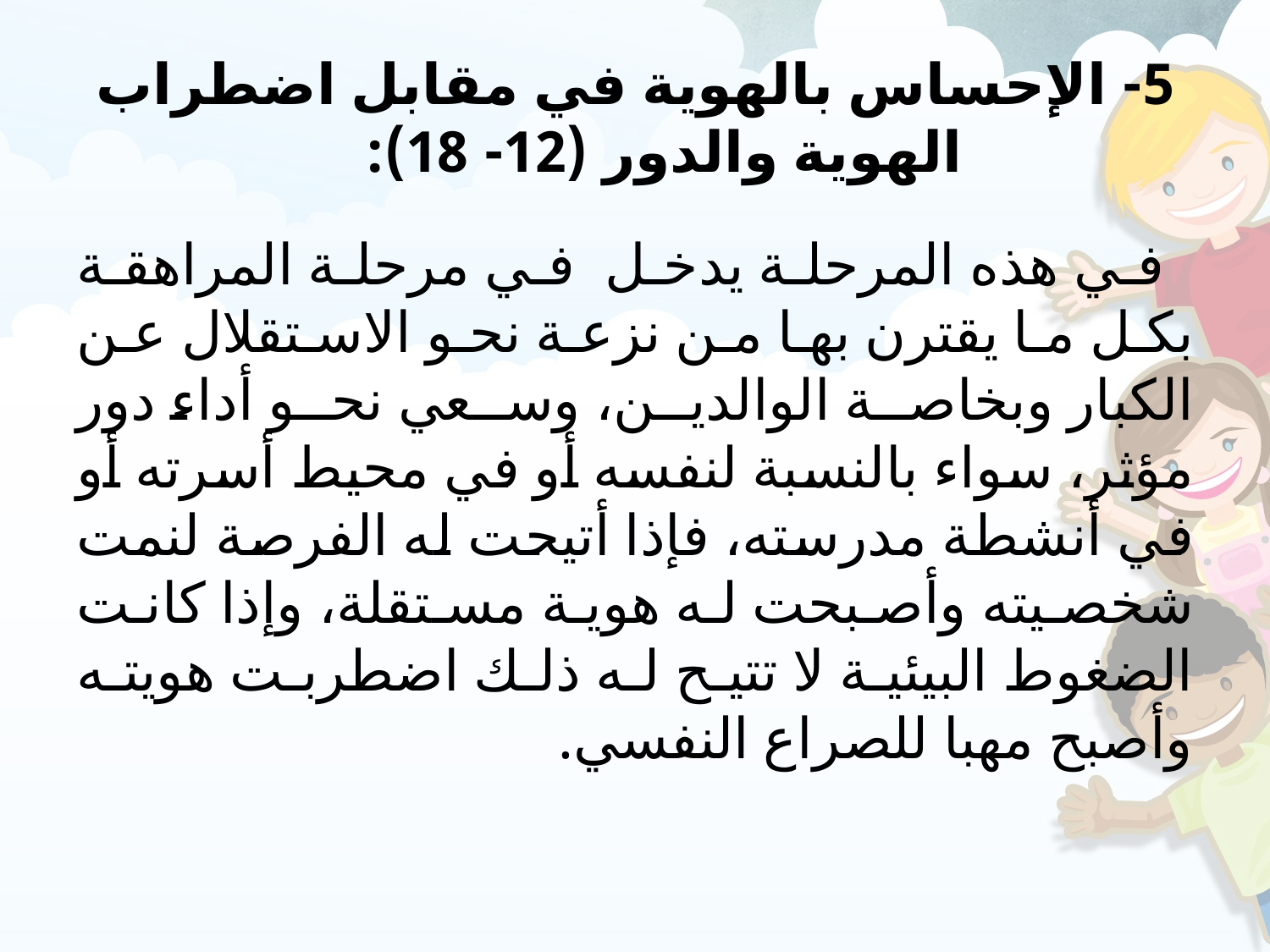

# 5- الإحساس بالهوية في مقابل اضطراب الهوية والدور (12- 18):
  في هذه المرحلة يدخل  في مرحلة المراهقة بكل ما يقترن بها من نزعة نحو الاستقلال عن الكبار وبخاصة الوالدين، وسعي نحو أداء دور مؤثر، سواء بالنسبة لنفسه أو في محيط أسرته أو في أنشطة مدرسته، فإذا أتيحت له الفرصة لنمت شخصيته وأصبحت له هوية مستقلة، وإذا كانت الضغوط البيئية لا تتيح له ذلك اضطربت هويته وأصبح مهبا للصراع النفسي.